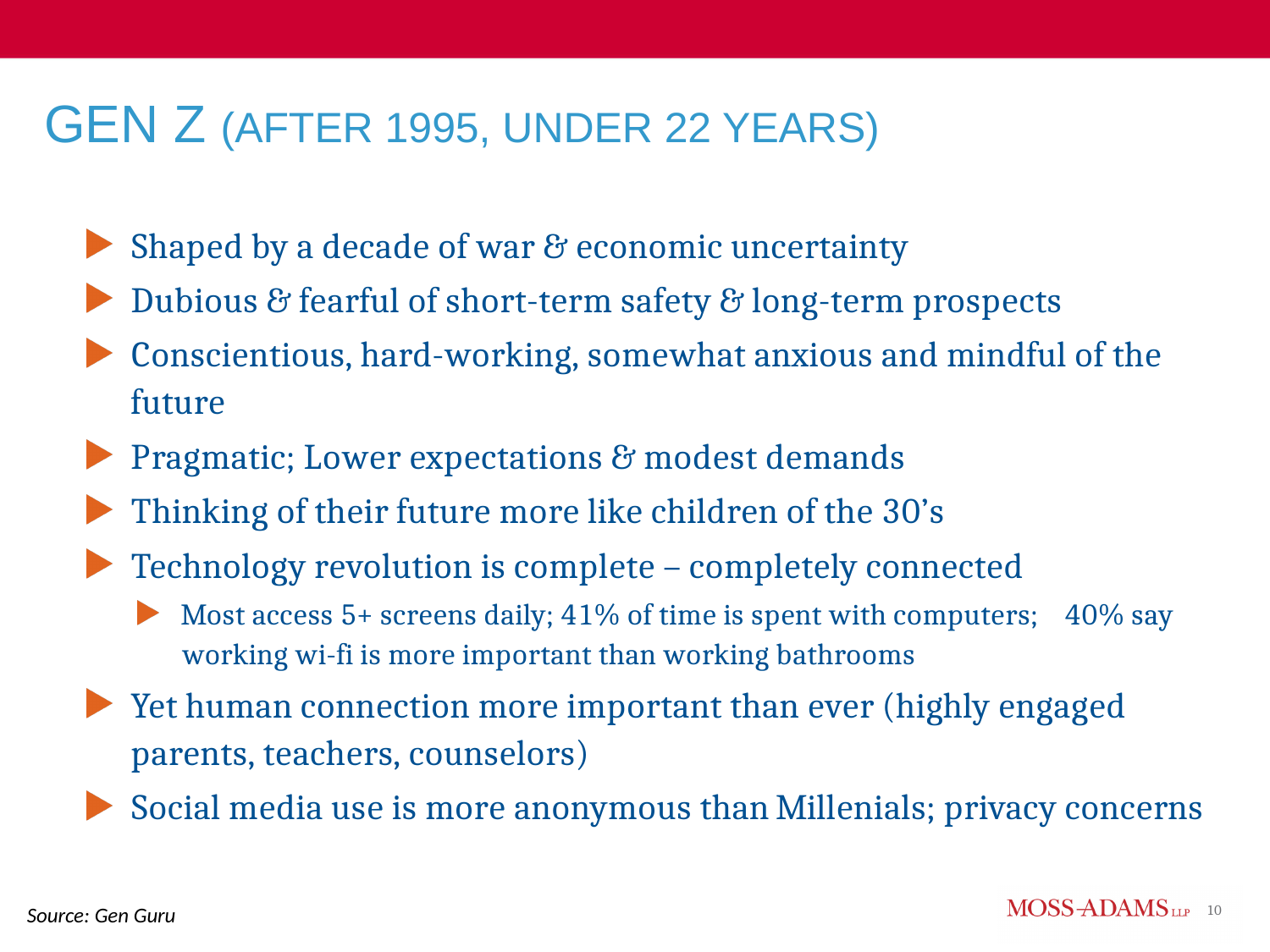

# Gen Z (after 1995, under 22 years)
Shaped by a decade of war & economic uncertainty
Dubious & fearful of short-term safety & long-term prospects
Conscientious, hard-working, somewhat anxious and mindful of the future
Pragmatic; Lower expectations & modest demands
Thinking of their future more like children of the 30’s
Technology revolution is complete – completely connected
Most access 5+ screens daily; 41% of time is spent with computers;    40% say working wi-fi is more important than working bathrooms
Yet human connection more important than ever (highly engaged parents, teachers, counselors)
Social media use is more anonymous than Millenials; privacy concerns

Source: Gen Guru